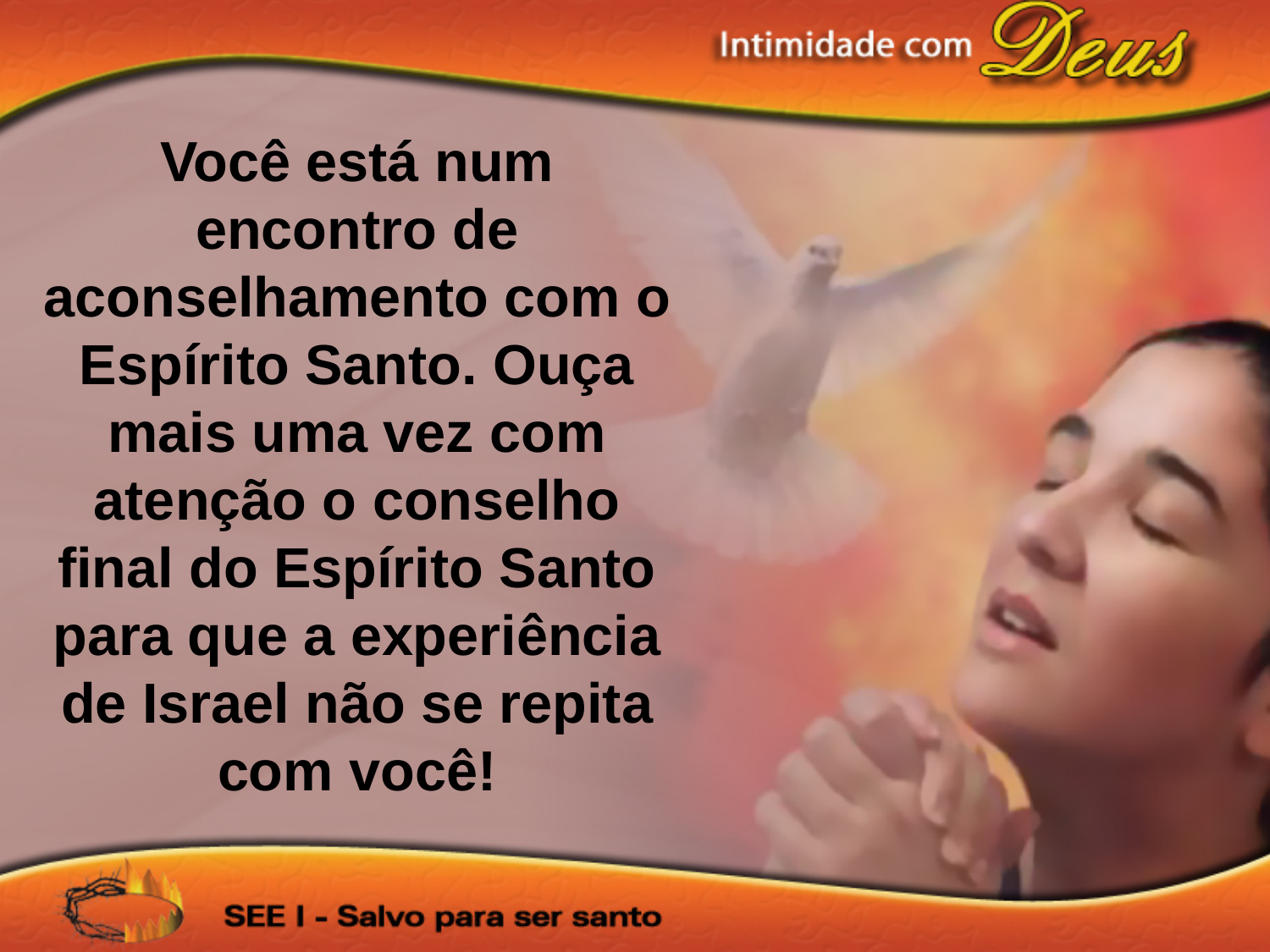

Você está num encontro de aconselhamento com o Espírito Santo. Ouça mais uma vez com atenção o conselho final do Espírito Santo para que a experiência de Israel não se repita com você!